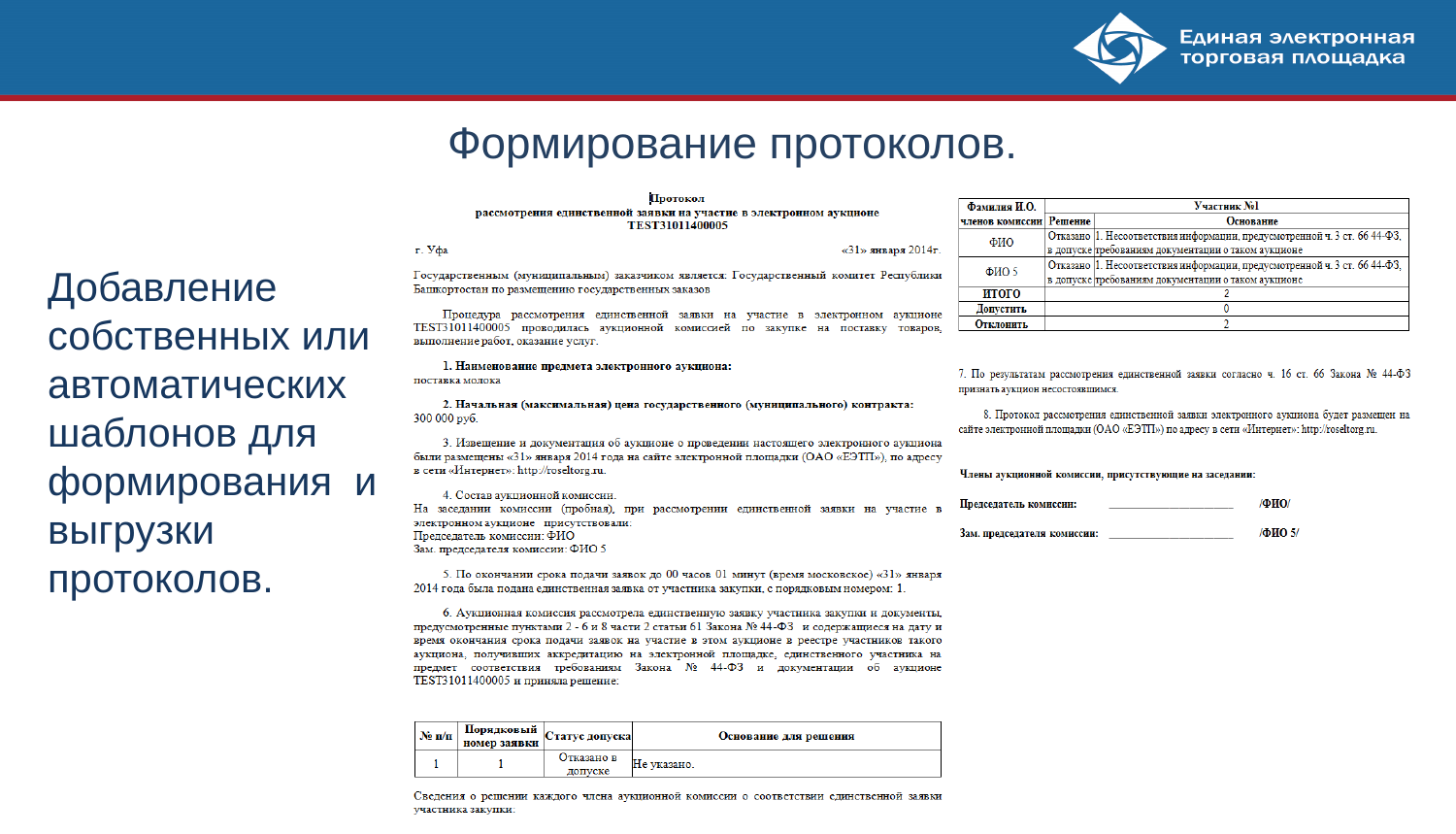

# Формирование протоколов.

Добавление собственных или автоматических  шаблонов для формирования  и выгрузки протоколов.